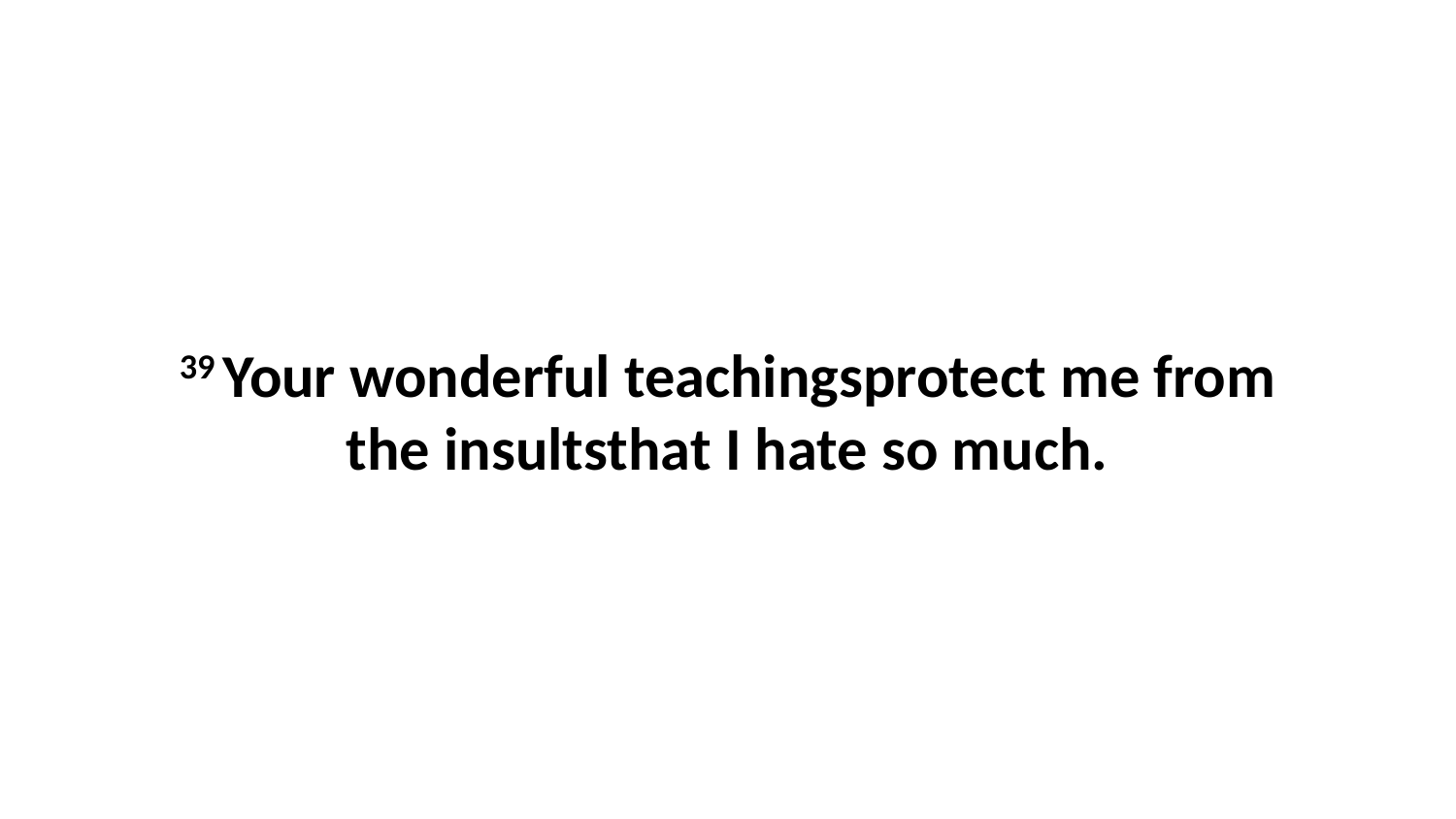

39 Your wonderful teachingsprotect me from the insultsthat I hate so much.